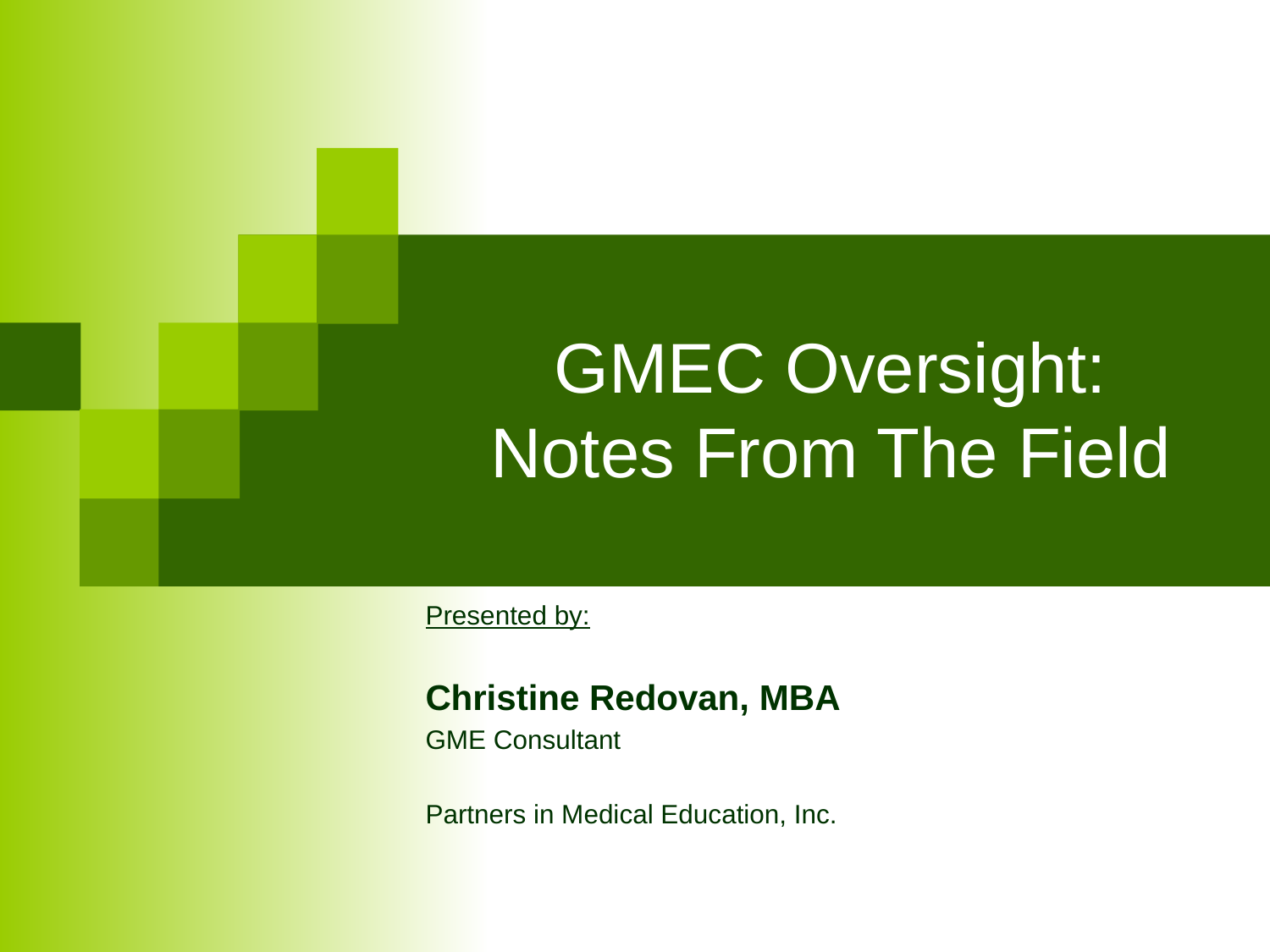

# GMEC Oversight: Notes From The Field
Presented by:

Christine Redovan, MBA
GME Consultant

Partners in Medical Education, Inc.